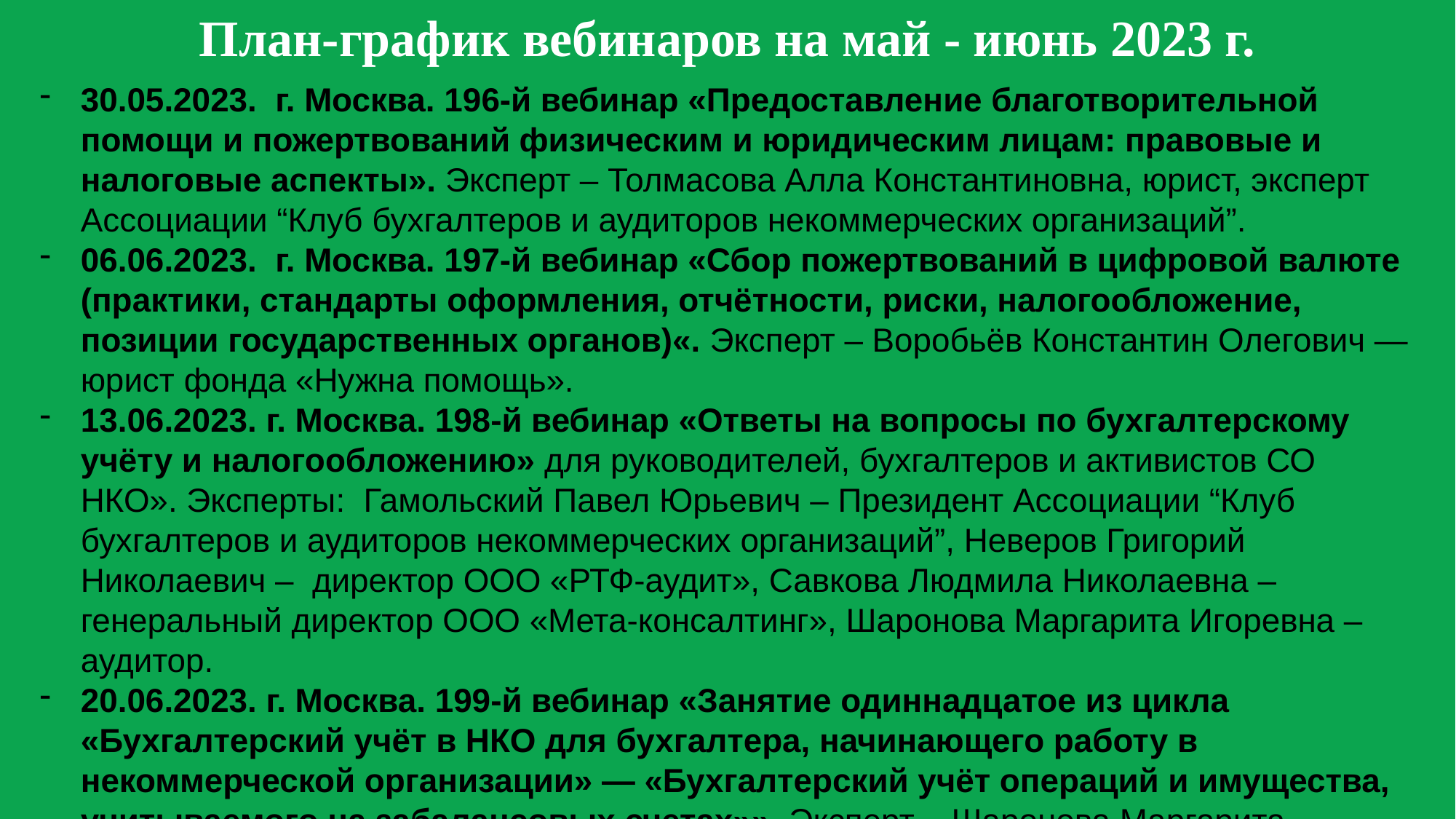

План-график вебинаров на май - июнь 2023 г.
30.05.2023.  г. Москва. 196-й вебинар «Предоставление благотворительной помощи и пожертвований физическим и юридическим лицам: правовые и налоговые аспекты». Эксперт – Толмасова Алла Константиновна, юрист, эксперт Ассоциации “Клуб бухгалтеров и аудиторов некоммерческих организаций”.
06.06.2023.  г. Москва. 197-й вебинар «Сбор пожертвований в цифровой валюте (практики, стандарты оформления, отчётности, риски, налогообложение, позиции государственных органов)«. Эксперт – Воробьёв Константин Олегович — юрист фонда «Нужна помощь».
13.06.2023. г. Москва. 198-й вебинар «Ответы на вопросы по бухгалтерcкому учёту и налогообложению» для руководителей, бухгалтеров и активистов СО НКО». Эксперты:  Гамольский Павел Юрьевич – Президент Ассоциации “Клуб бухгалтеров и аудиторов некоммерческих организаций”, Неверов Григорий Николаевич –  директор ООО «РТФ-аудит», Савкова Людмила Николаевна – генеральный директор ООО «Мета-консалтинг», Шаронова Маргарита Игоревна – аудитор.
20.06.2023. г. Москва. 199-й вебинар «Занятие одиннадцатое из цикла «Бухгалтерский учёт в НКО для бухгалтера, начинающего работу в некоммерческой организации» — «Бухгалтерский учёт операций и имущества, учитываемого на забалансовых счетах»». Эксперт – Шаронова Маргарита Игоревна – аудитор.